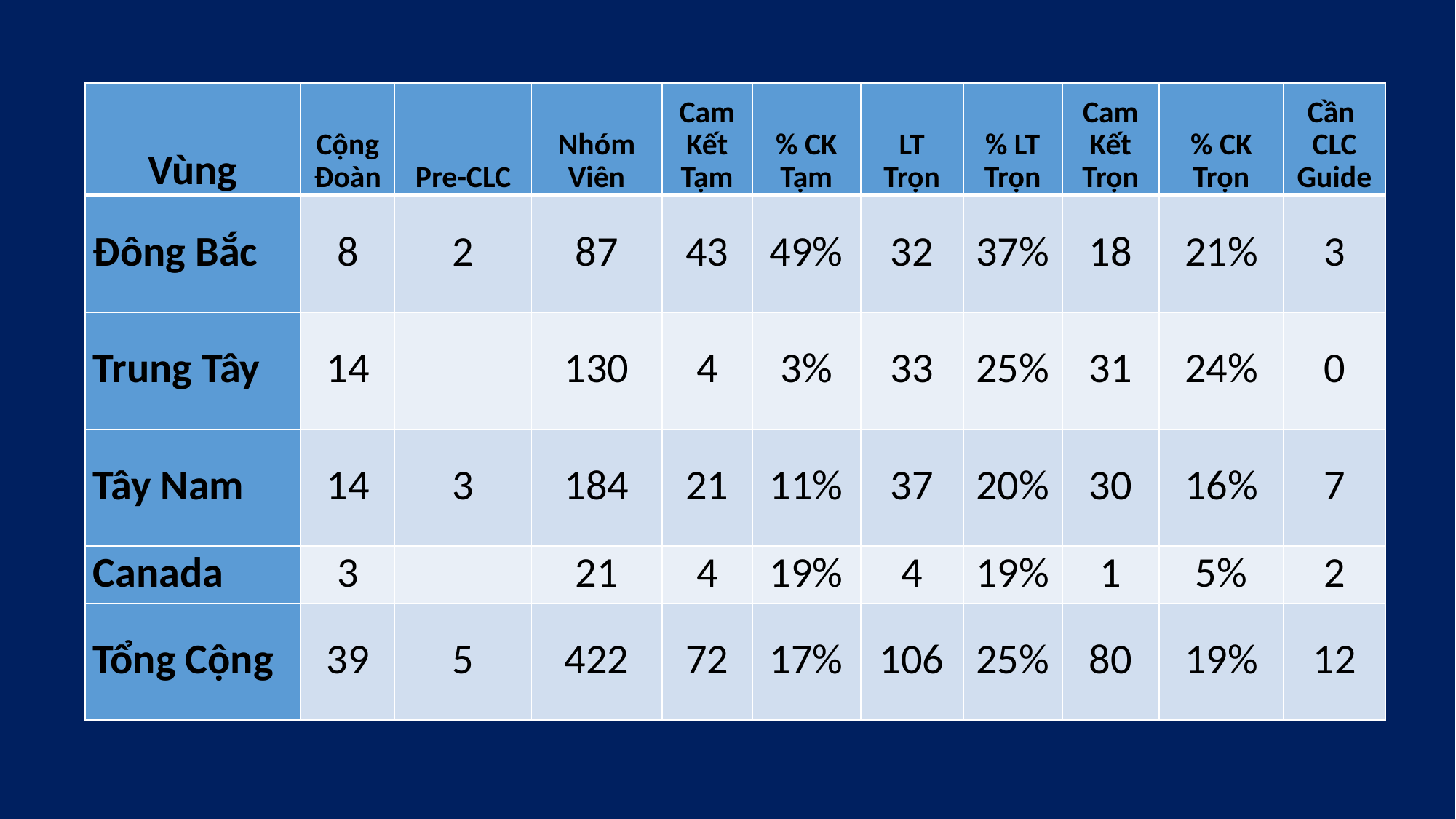

| Vùng | Cộng Đoàn | Pre-CLC | Nhóm Viên | Cam Kết Tạm | % CK Tạm | LT Trọn | % LT Trọn | Cam Kết Trọn | % CK Trọn | Cần CLC Guide |
| --- | --- | --- | --- | --- | --- | --- | --- | --- | --- | --- |
| Đông Bắc | 8 | 2 | 87 | 43 | 49% | 32 | 37% | 18 | 21% | 3 |
| Trung Tây | 14 |  | 130 | 4 | 3% | 33 | 25% | 31 | 24% | 0 |
| Tây Nam | 14 | 3 | 184 | 21 | 11% | 37 | 20% | 30 | 16% | 7 |
| Canada | 3 |  | 21 | 4 | 19% | 4 | 19% | 1 | 5% | 2 |
| Tổng Cộng | 39 | 5 | 422 | 72 | 17% | 106 | 25% | 80 | 19% | 12 |